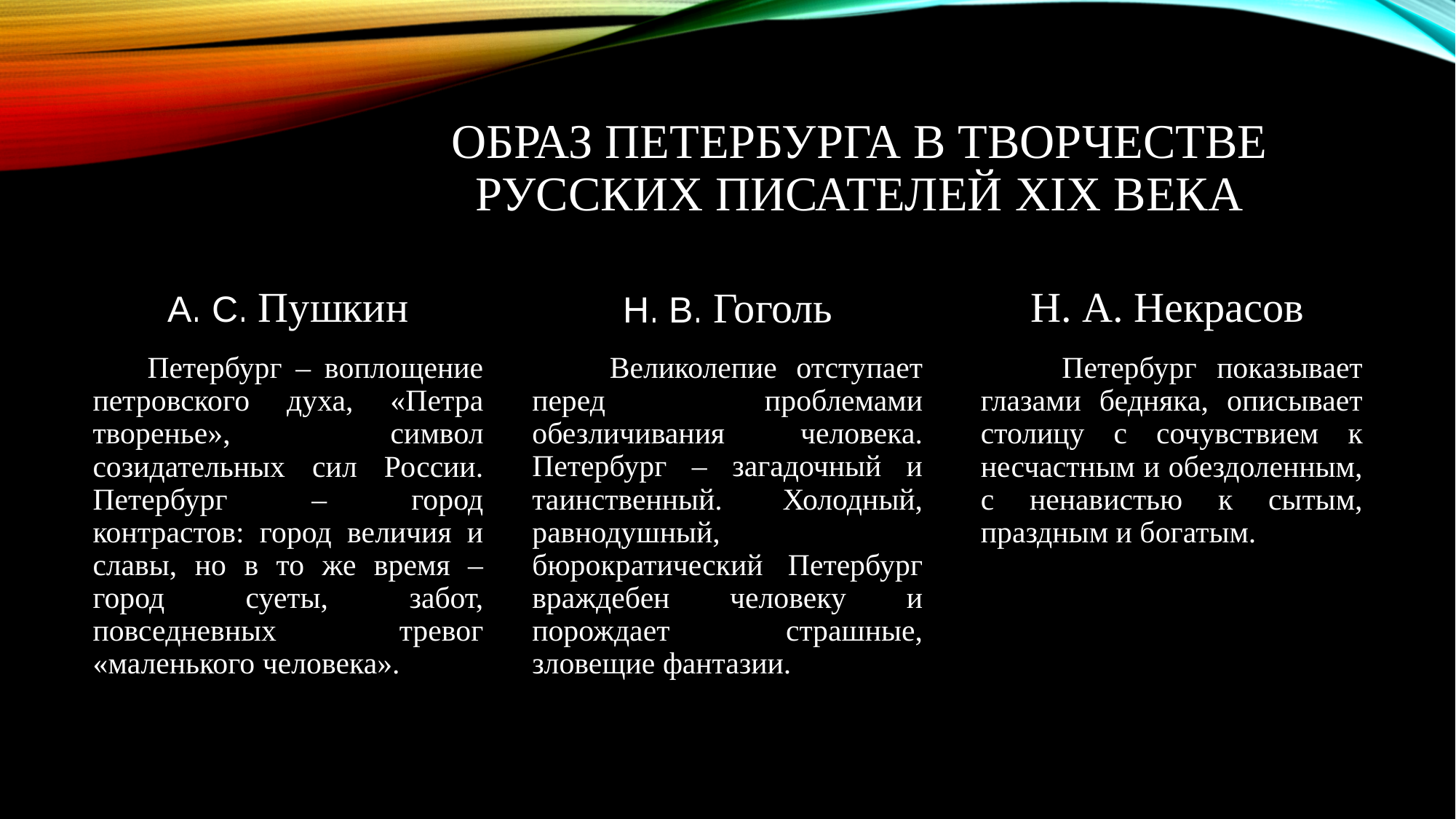

# Образ Петербурга в творчестве русских писателей XIX века
Н. А. Некрасов
Н. В. Гоголь
А. С. Пушкин
    Великолепие отступает перед проблемами обезличивания человека. Петербург – загадочный и таинственный. Холодный, равнодушный, бюрократический Петербург враждебен человеку и порождает страшные, зловещие фантазии.
    Петербург – воплощение петровского духа, «Петра творенье», символ созидательных сил России. Петербург – город контрастов: город величия и славы, но в то же время – город суеты, забот, повседневных тревог «маленького человека».
    Петербург показывает глазами бедняка, описывает столицу с сочувствием к несчастным и обездоленным, с ненавистью к сытым, праздным и богатым.